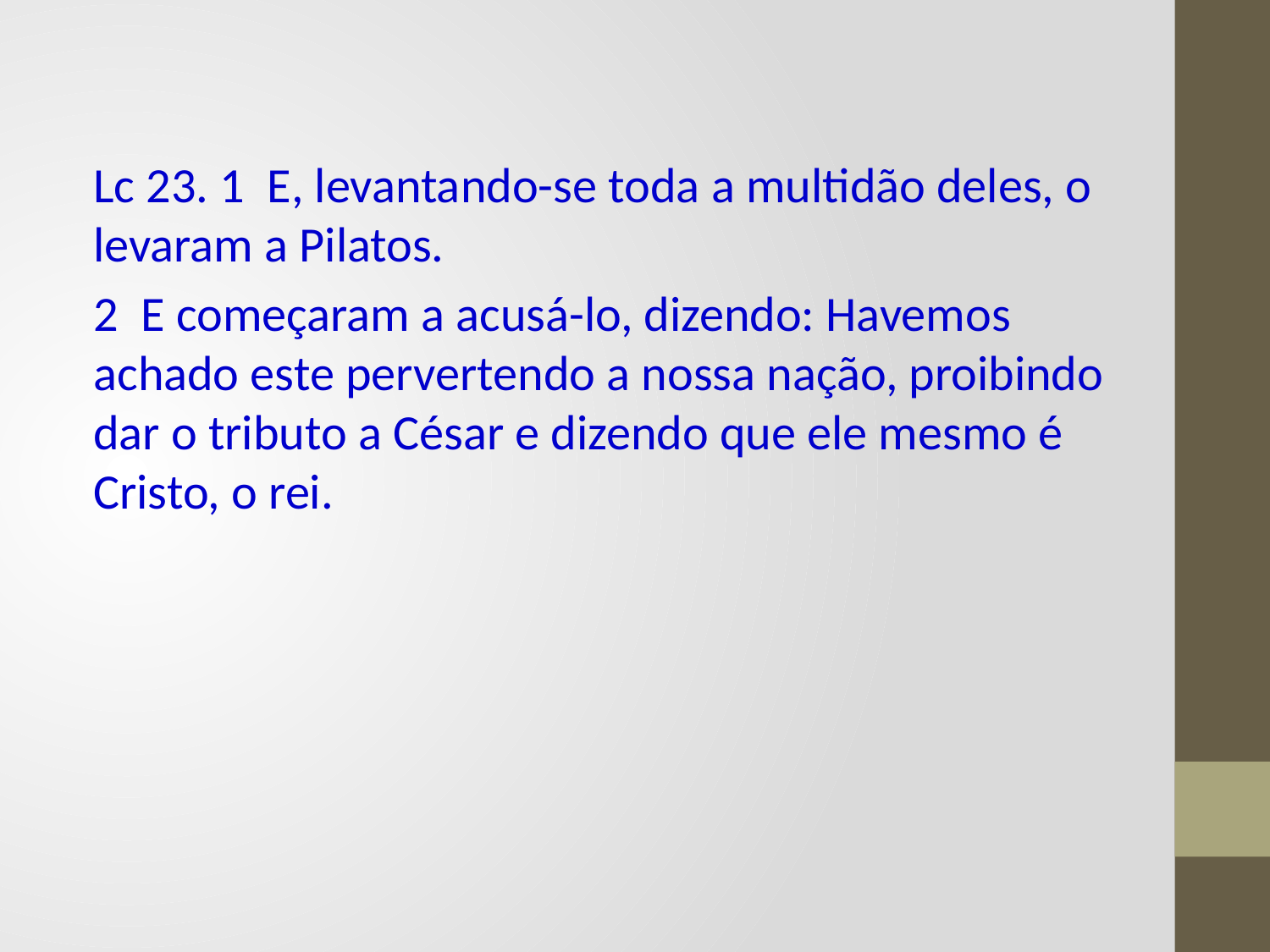

Lc 23. 1  E, levantando-se toda a multidão deles, o levaram a Pilatos.
2  E começaram a acusá-lo, dizendo: Havemos achado este pervertendo a nossa nação, proibindo dar o tributo a César e dizendo que ele mesmo é Cristo, o rei.